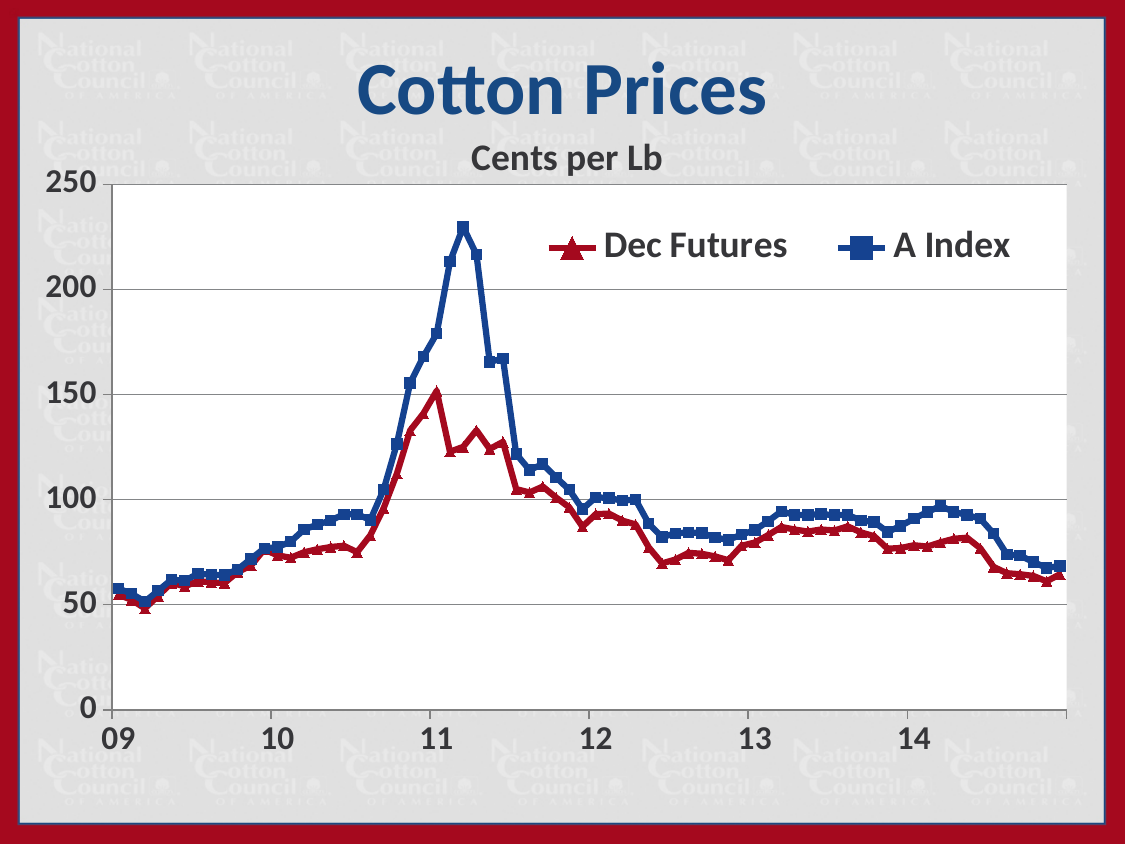

# Cotton Prices

### Chart

| Category | Dec Futures | A Index |
|---|---|---|
| 39814 | 54.79 | 57.7 |
| 39845 | 52.3 | 55.23 |
| 39873 | 48.23 | 51.5 |
| 39904 | 54.26 | 56.67 |
| 39934 | 60.43 | 61.95 |
| 39965 | 58.75 | 61.4 |
| 39995 | 61.27 | 64.79 |
| 40026 | 60.6 | 64.26 |
| 40057 | 60.32 | 64.07 |
| 40087 | 65.63 | 66.82 |
| 40118 | 68.61 | 71.82 |
| 40148 | 76.36 | 76.8 |
| 40179 | 73.46 | 77.39 |
| 40210 | 72.36 | 80.05 |
| 40238 | 74.99 | 85.8 |
| 40269 | 76.39 | 88.09 |
| 40299 | 77.46 | 90.07 |
| 40330 | 78.08 | 93.04 |
| 40360 | 74.99 | 93.04 |
| 40391 | 83.04 | 90.35 |
| 40422 | 95.9 | 104.73 |
| 40452 | 112.3 | 126.55 |
| 40483 | 132.9 | 155.47 |
| 40513 | 141.0 | 168.04 |
| 40544 | 151.7 | 178.93 |
| 40575 | 122.8 | 213.16 |
| 40603 | 125.1 | 229.67 |
| 40634 | 133.0 | 216.62 |
| 40664 | 124.1 | 165.52 |
| 40695 | 127.5 | 167.16 |
| 40725 | 105.0 | 121.7309524 |
| 40756 | 103.4 | 114.1 |
| 40787 | 106.2 | 116.88 |
| 40817 | 101.0 | 110.61 |
| 40848 | 96.33 | 104.68 |
| 40878 | 87.14 | 95.45 |
| 40909 | 93.06 | 101.11 |
| 40940 | 93.35 | 100.75 |
| 40969 | 90.04 | 99.5 |
| 41000 | 88.2 | 100.1 |
| 41030 | 77.28 | 88.53 |
| 41061 | 69.69 | 82.18 |
| 41091 | 71.46 | 83.97 |
| 41122 | 74.7 | 84.4 |
| 41153 | 74.26 | 84.15 |
| 41183 | 72.99 | 81.95 |
| 41214 | 71.16 | 80.87 |
| 41244 | 78.07 | 83.37 |
| 41275 | 79.59 | 85.50681818181819 |
| 41306 | 83.11 | 89.71 |
| 41334 | 87.01 | 94.44749999999999 |
| 41365 | 85.75 | 92.69 |
| 41395 | 84.82 | 92.74 |
| 41426 | 85.78 | 93.08 |
| 41456 | 85.31 | 92.62 |
| 41487 | 87.27 | 92.71 |
| 41518 | 84.42 | 90.09 |
| 41548 | 82.58 | 89.35 |
| 41579 | 76.66 | 84.65 |
| 41609 | 77.01 | 87.49 |
| 41640 | 78.28 | 90.96 |
| 41671 | 77.68 | 94.05 |
| 41699 | 79.67 | 96.95 |
| 41730 | 81.39 | 94.2 |
| 41760 | 81.88 | 92.7125 |
| 41791 | 76.87 | 90.89761904761906 |
| 41821 | 68.02 | 83.84 |
| 41852 | 64.9952380952381 | 73.995 |
| 41883 | 64.51095238095238 | 73.38181818181819 |
| 41913 | 63.71739130434783 | 70.34347826086956 |
| 41944 | 61.14055555555555 | 67.52499999999999 |
| 41974 | 64.49772727272727 | 68.39999999999999 |